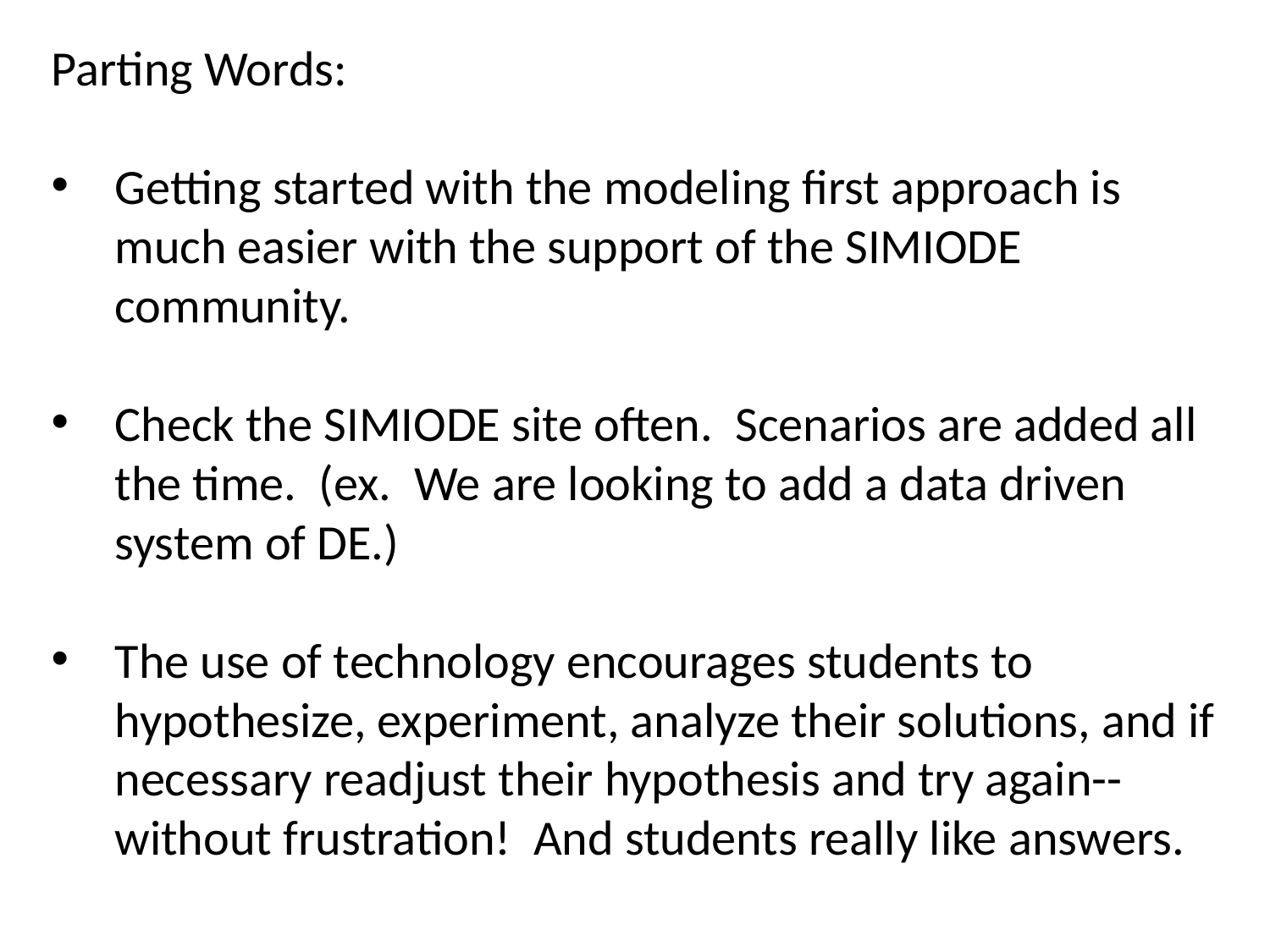

Parting Words:

Getting started with the modeling first approach is much easier with the support of the SIMIODE community.

Check the SIMIODE site often.  Scenarios are added all the time.  (ex.  We are looking to add a data driven system of DE.)

The use of technology encourages students to hypothesize, experiment, analyze their solutions, and if necessary readjust their hypothesis and try again--without frustration!  And students really like answers.

Csas

Sss